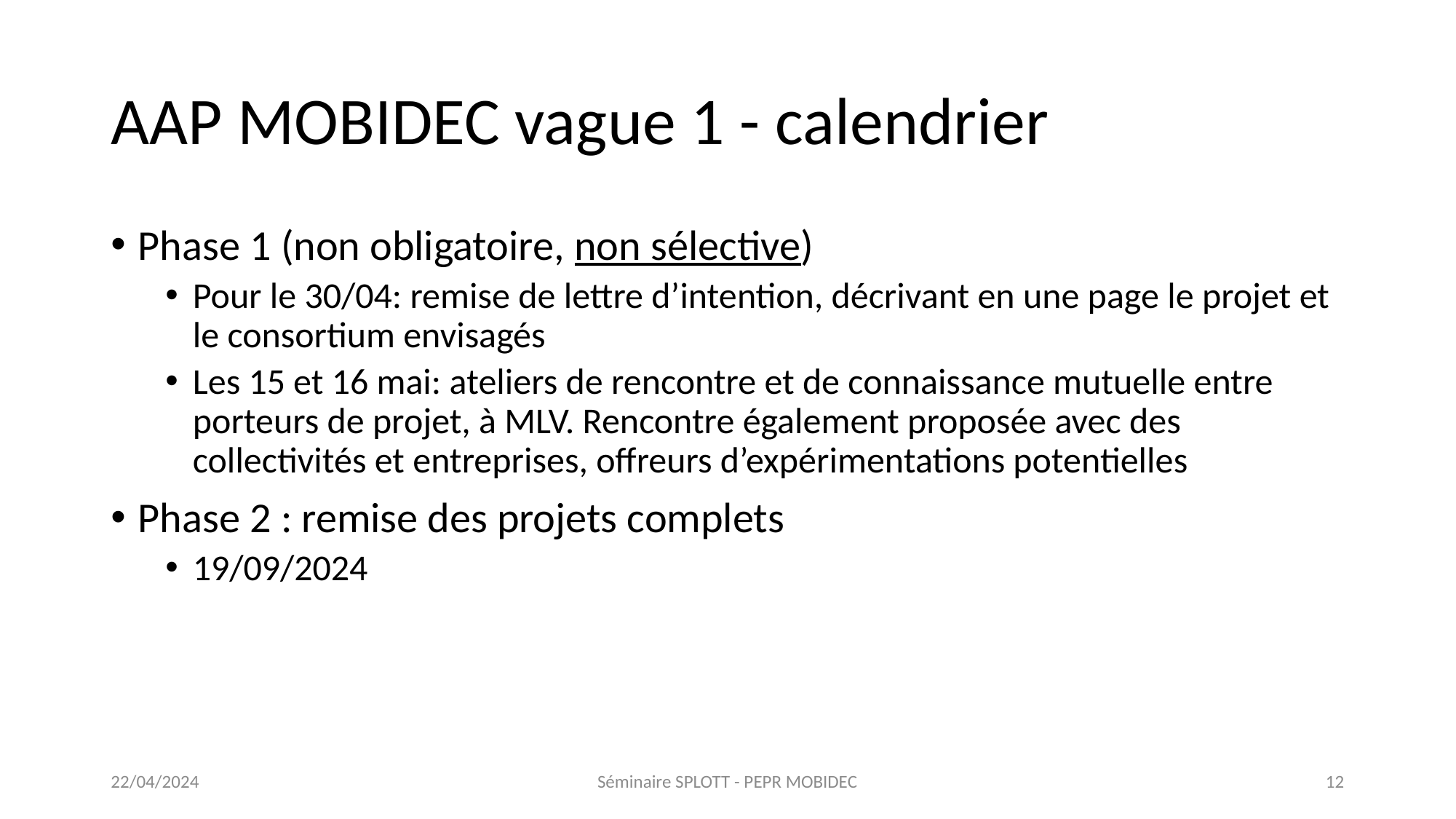

# AAP MOBIDEC vague 1 - calendrier
Phase 1 (non obligatoire, non sélective)
Pour le 30/04: remise de lettre d’intention, décrivant en une page le projet et le consortium envisagés
Les 15 et 16 mai: ateliers de rencontre et de connaissance mutuelle entre porteurs de projet, à MLV. Rencontre également proposée avec des collectivités et entreprises, offreurs d’expérimentations potentielles
Phase 2 : remise des projets complets
19/09/2024
22/04/2024
Séminaire SPLOTT - PEPR MOBIDEC
12